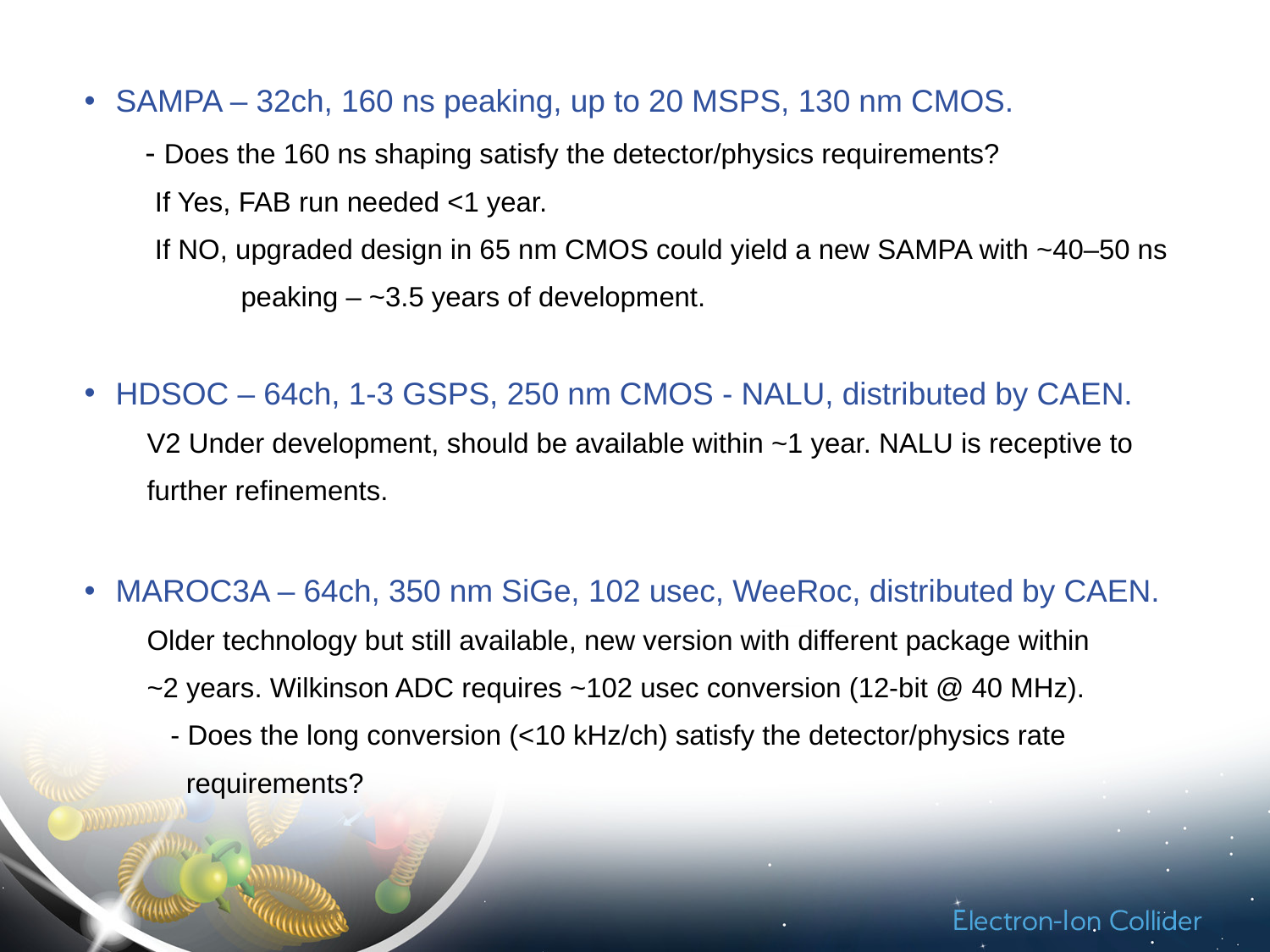

SAMPA – 32ch, 160 ns peaking, up to 20 MSPS, 130 nm CMOS.
       - Does the 160 ns shaping satisfy the detector/physics requirements?
         If Yes, FAB run needed <1 year.
         If NO, upgraded design in 65 nm CMOS could yield a new SAMPA with ~40–50 ns
                    peaking – ~3.5 years of development.

HDSOC – 64ch, 1-3 GSPS, 250 nm CMOS - NALU, distributed by CAEN.
        V2 Under development, should be available within ~1 year. NALU is receptive to
        further refinements.

MAROC3A – 64ch, 350 nm SiGe, 102 usec, WeeRoc, distributed by CAEN.
        Older technology but still available, new version with different package within
        ~2 years. Wilkinson ADC requires ~102 usec conversion (12-bit @ 40 MHz).
           - Does the long conversion (<10 kHz/ch) satisfy the detector/physics rate
             requirements?